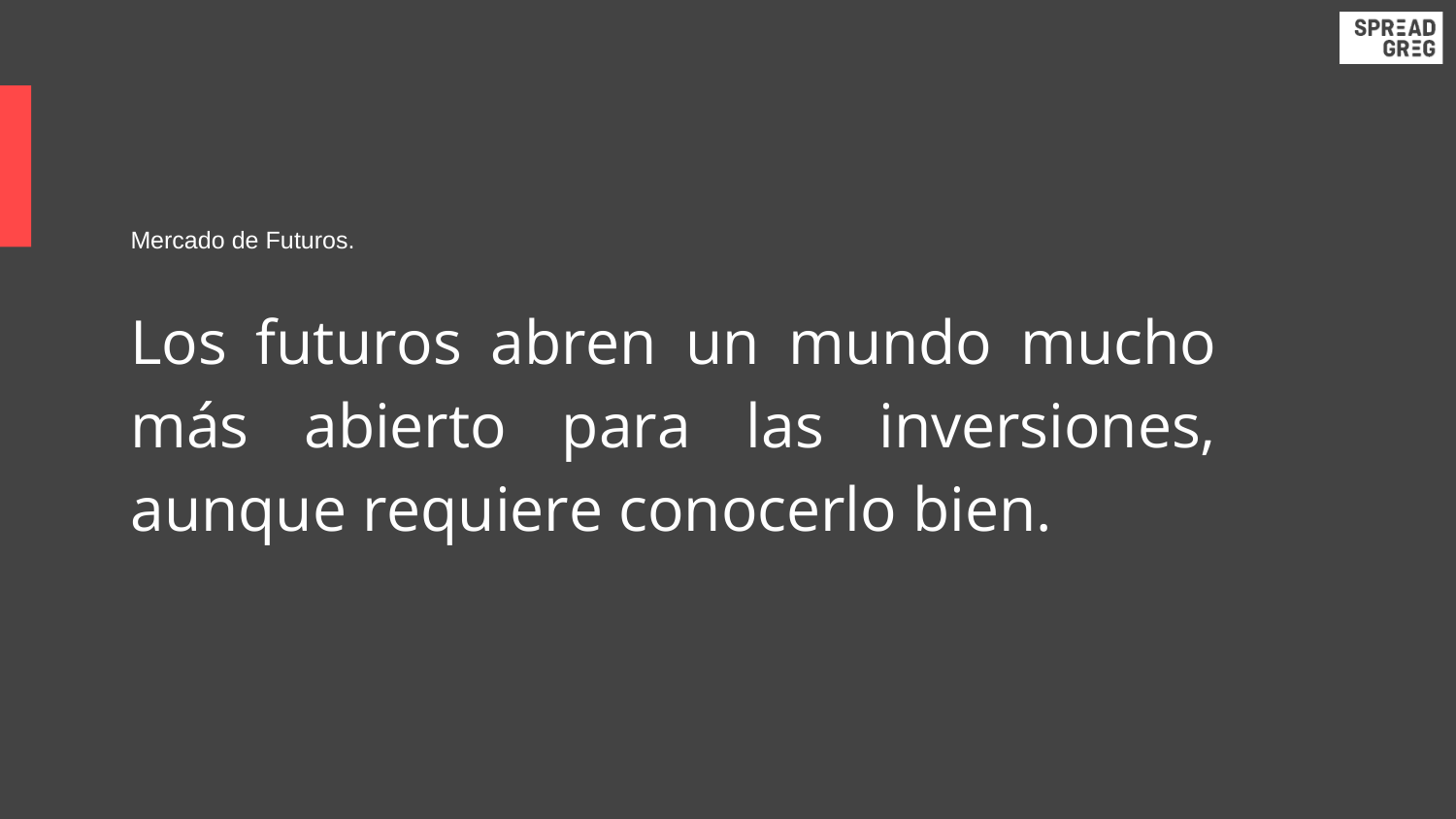

# Mercado de Futuros.
Los futuros abren un mundo mucho más abierto para las inversiones, aunque requiere conocerlo bien.